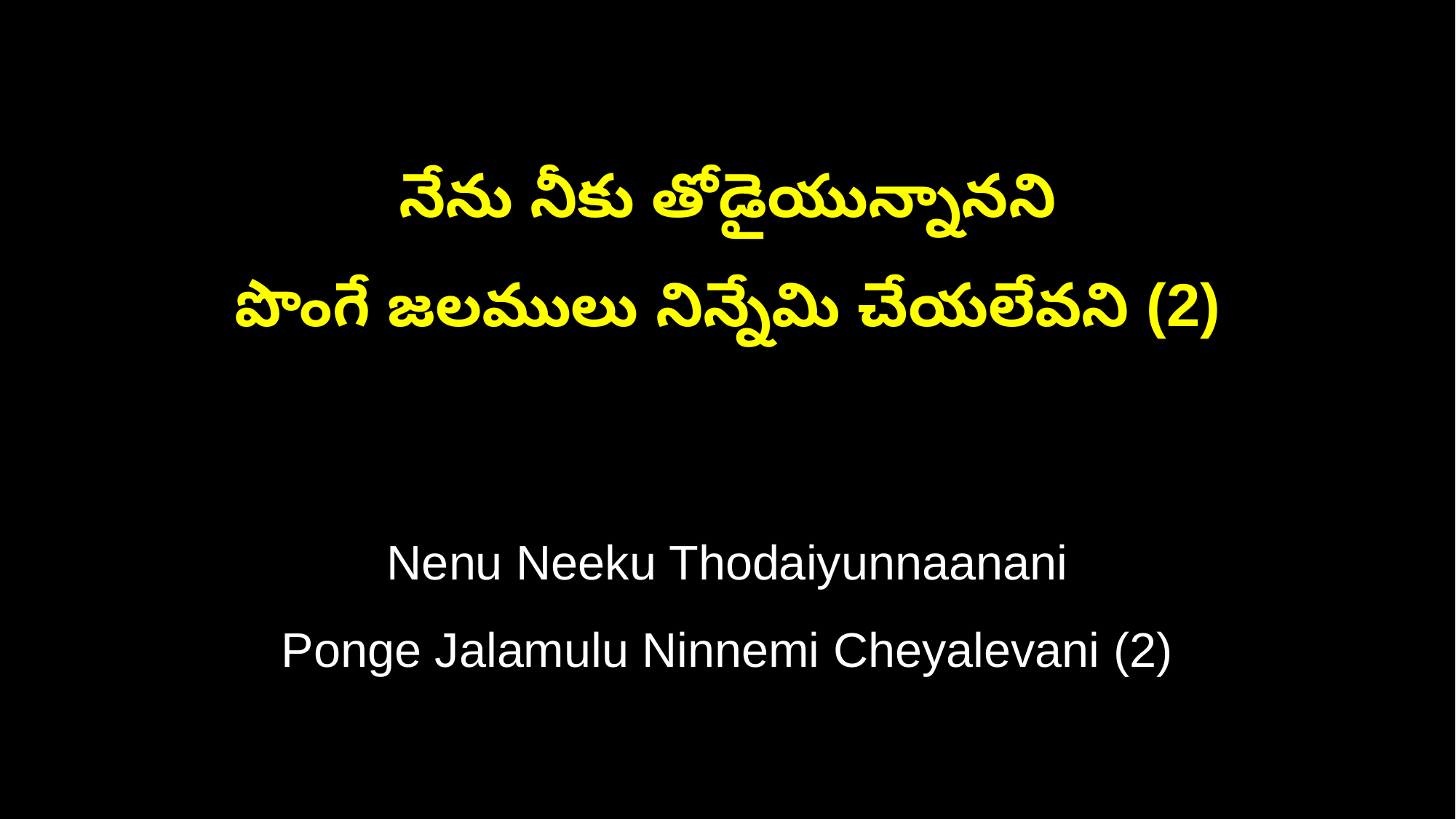

నేను నీకు తోడైయున్నానని
పొంగే జలములు నిన్నేమి చేయలేవని (2)
Nenu Neeku Thodaiyunnaanani
Ponge Jalamulu Ninnemi Cheyalevani (2)